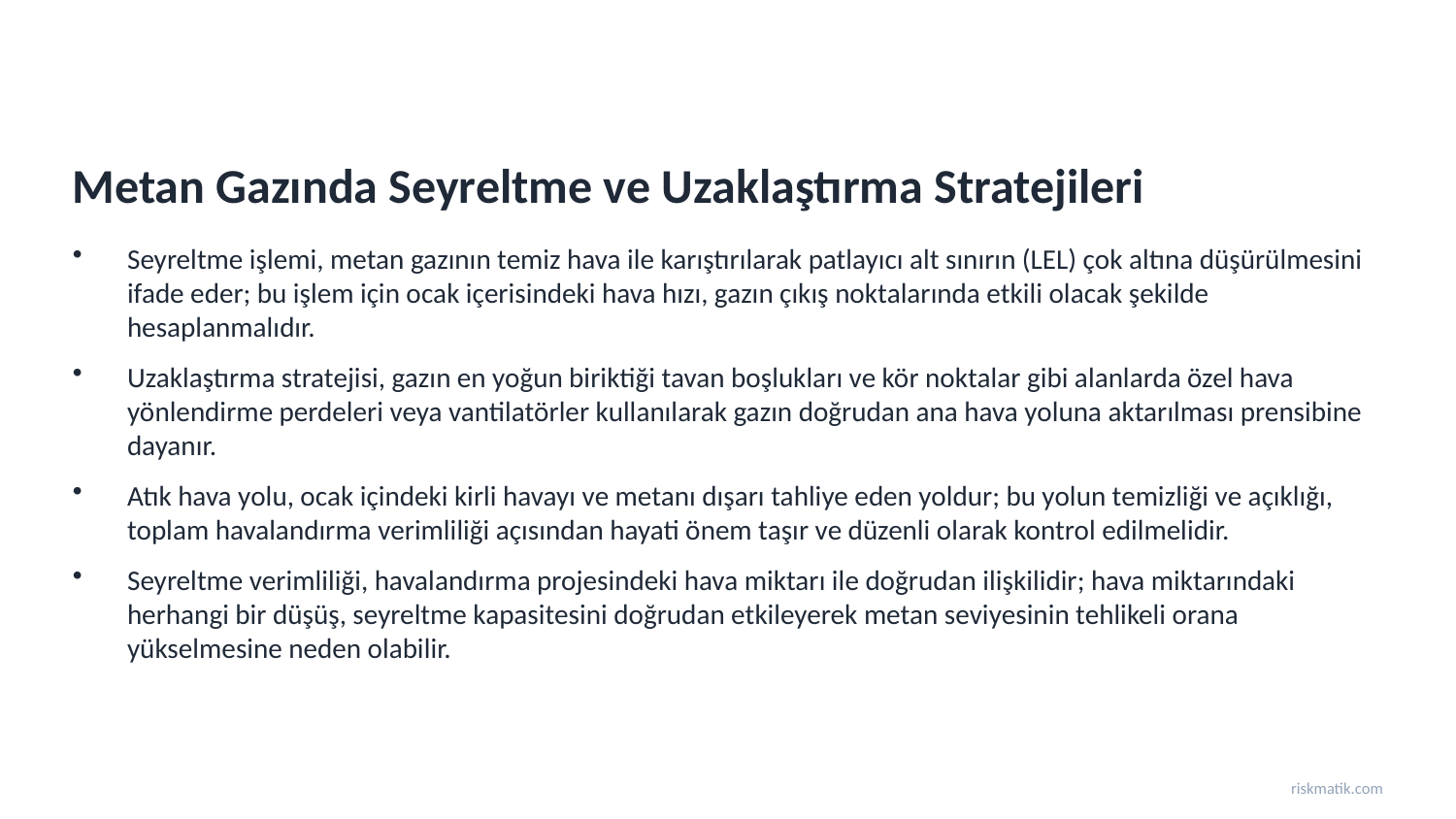

Metan Gazında Seyreltme ve Uzaklaştırma Stratejileri
Seyreltme işlemi, metan gazının temiz hava ile karıştırılarak patlayıcı alt sınırın (LEL) çok altına düşürülmesini ifade eder; bu işlem için ocak içerisindeki hava hızı, gazın çıkış noktalarında etkili olacak şekilde hesaplanmalıdır.
Uzaklaştırma stratejisi, gazın en yoğun biriktiği tavan boşlukları ve kör noktalar gibi alanlarda özel hava yönlendirme perdeleri veya vantilatörler kullanılarak gazın doğrudan ana hava yoluna aktarılması prensibine dayanır.
Atık hava yolu, ocak içindeki kirli havayı ve metanı dışarı tahliye eden yoldur; bu yolun temizliği ve açıklığı, toplam havalandırma verimliliği açısından hayati önem taşır ve düzenli olarak kontrol edilmelidir.
Seyreltme verimliliği, havalandırma projesindeki hava miktarı ile doğrudan ilişkilidir; hava miktarındaki herhangi bir düşüş, seyreltme kapasitesini doğrudan etkileyerek metan seviyesinin tehlikeli orana yükselmesine neden olabilir.
riskmatik.com